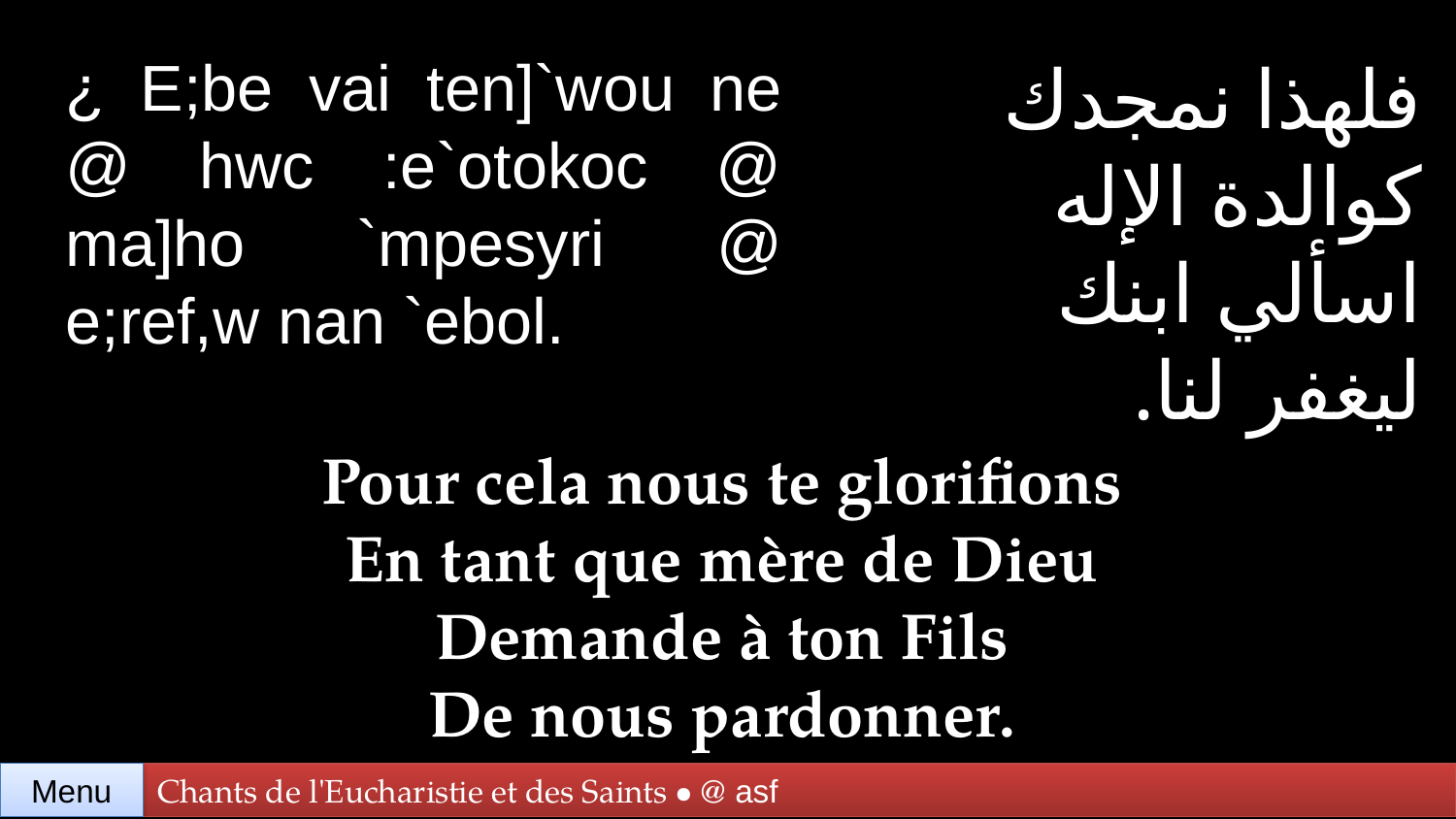

¿ E;be vai ten]`wou ne @ hwc :e`otokoc @ ma]ho `mpesyri @ e;ref,w nan `ebol.
فلهذا نمجدك
كوالدة الإله
اسألي ابنك
ليغفر لنا.
Pour cela nous te glorifions
En tant que mère de Dieu
Demande à ton Fils
De nous pardonner.
Menu
Chants de l'Eucharistie et des Saints • @ asf